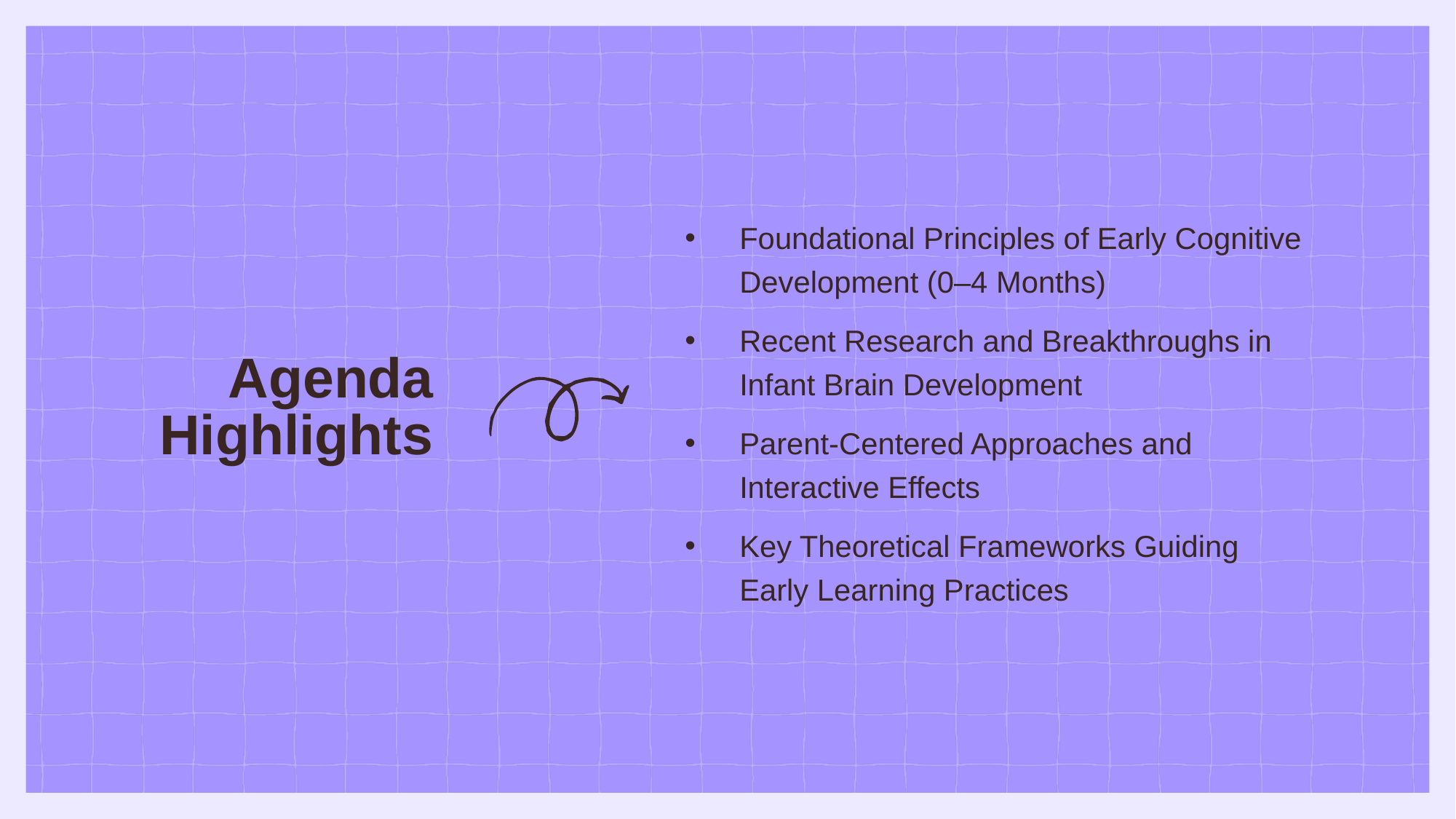

Foundational Principles of Early Cognitive Development (0–4 Months)
Recent Research and Breakthroughs in Infant Brain Development
Parent-Centered Approaches and Interactive Effects
Key Theoretical Frameworks Guiding Early Learning Practices
# Agenda Highlights